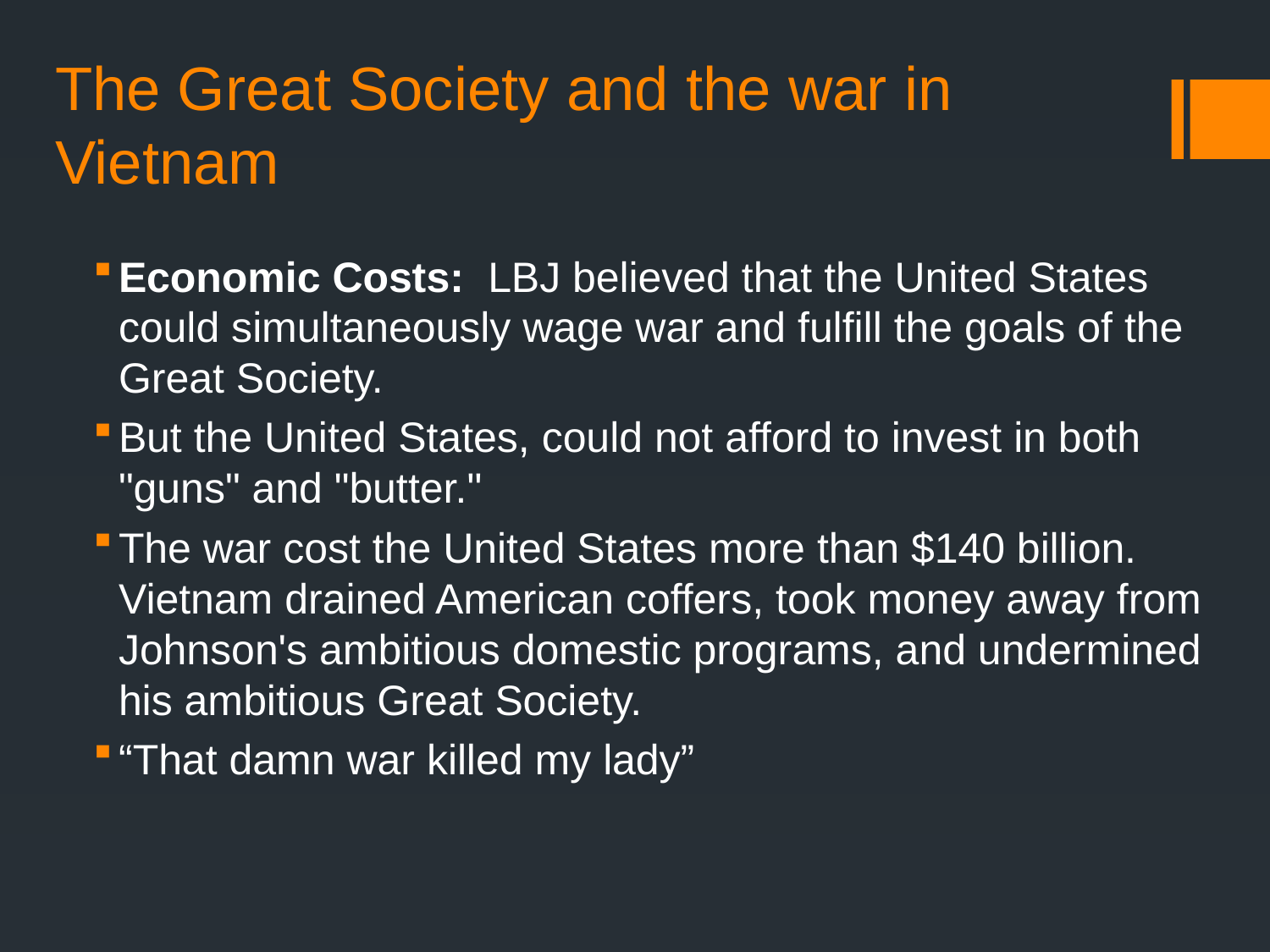

# The Great Society and the war in Vietnam
Economic Costs:  LBJ believed that the United States could simultaneously wage war and fulfill the goals of the Great Society.
But the United States, could not afford to invest in both "guns" and "butter."
The war cost the United States more than $140 billion. Vietnam drained American coffers, took money away from Johnson's ambitious domestic programs, and undermined his ambitious Great Society.
“That damn war killed my lady”